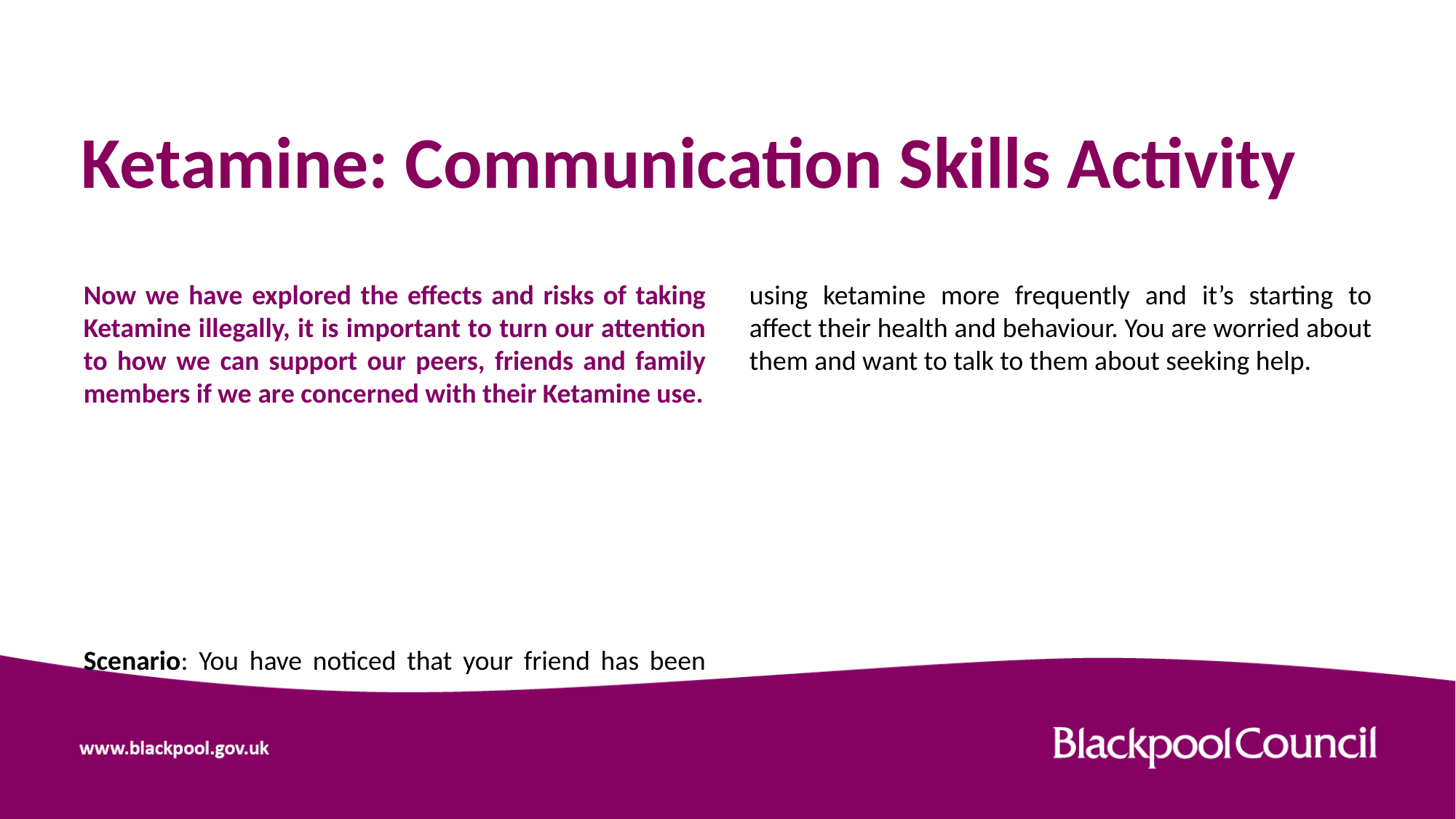

# Ketamine: Communication Skills Activity
Now we have explored the effects and risks of taking Ketamine illegally, it is important to turn our attention to how we can support our peers, friends and family members if we are concerned with their Ketamine use.

Scenario: You have noticed that your friend has been using ketamine more frequently and it’s starting to affect their health and behaviour. You are worried about them and want to talk to them about seeking help.